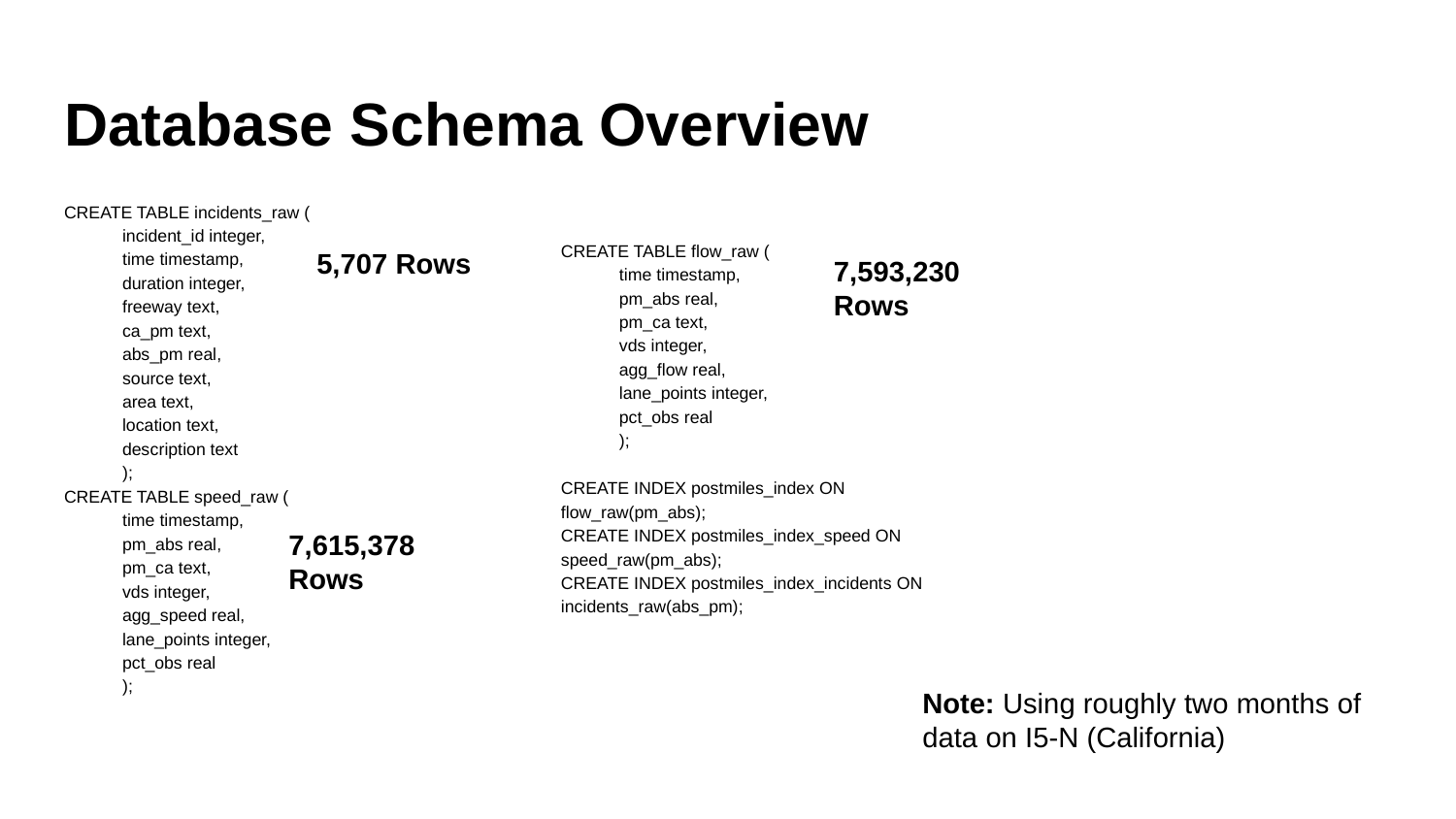

# Database Schema Overview
CREATE TABLE incidents_raw (
            incident_id integer,
            time timestamp,
            duration integer,
            freeway text,
            ca_pm text,
            abs_pm real,
            source text,
            area text,
            location text,
            description text
            );
CREATE TABLE speed_raw (
            time timestamp,
            pm_abs real,
            pm_ca text,
            vds integer,
            agg_speed real,
            lane_points integer,
            pct_obs real
            );

CREATE TABLE flow_raw (
            time timestamp,
            pm_abs real,
            pm_ca text,
            vds integer,
            agg_flow real,
            lane_points integer,
            pct_obs real
            );

CREATE INDEX postmiles_index ON flow_raw(pm_abs);
CREATE INDEX postmiles_index_speed ON speed_raw(pm_abs);
CREATE INDEX postmiles_index_incidents ON incidents_raw(abs_pm);

5,707 Rows
7,593,230 Rows
7,615,378 Rows
Note: Using roughly two months of data on I5-N (California)